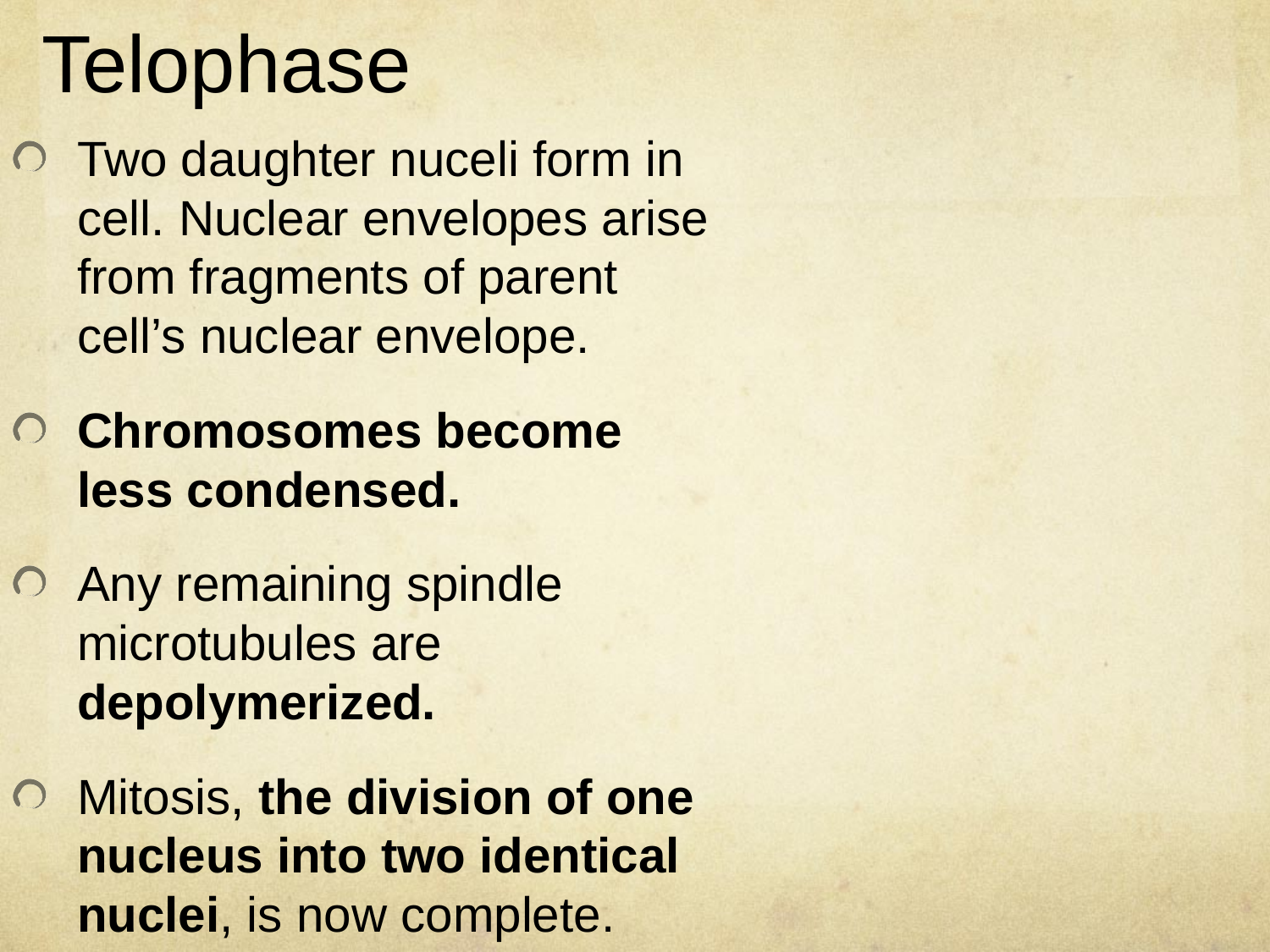

# Telophase
Two daughter nuceli form in cell. Nuclear envelopes arise from fragments of parent cell’s nuclear envelope.
Chromosomes become less condensed.
Any remaining spindle microtubules are depolymerized.
Mitosis, the division of one nucleus into two identical nuclei, is now complete.